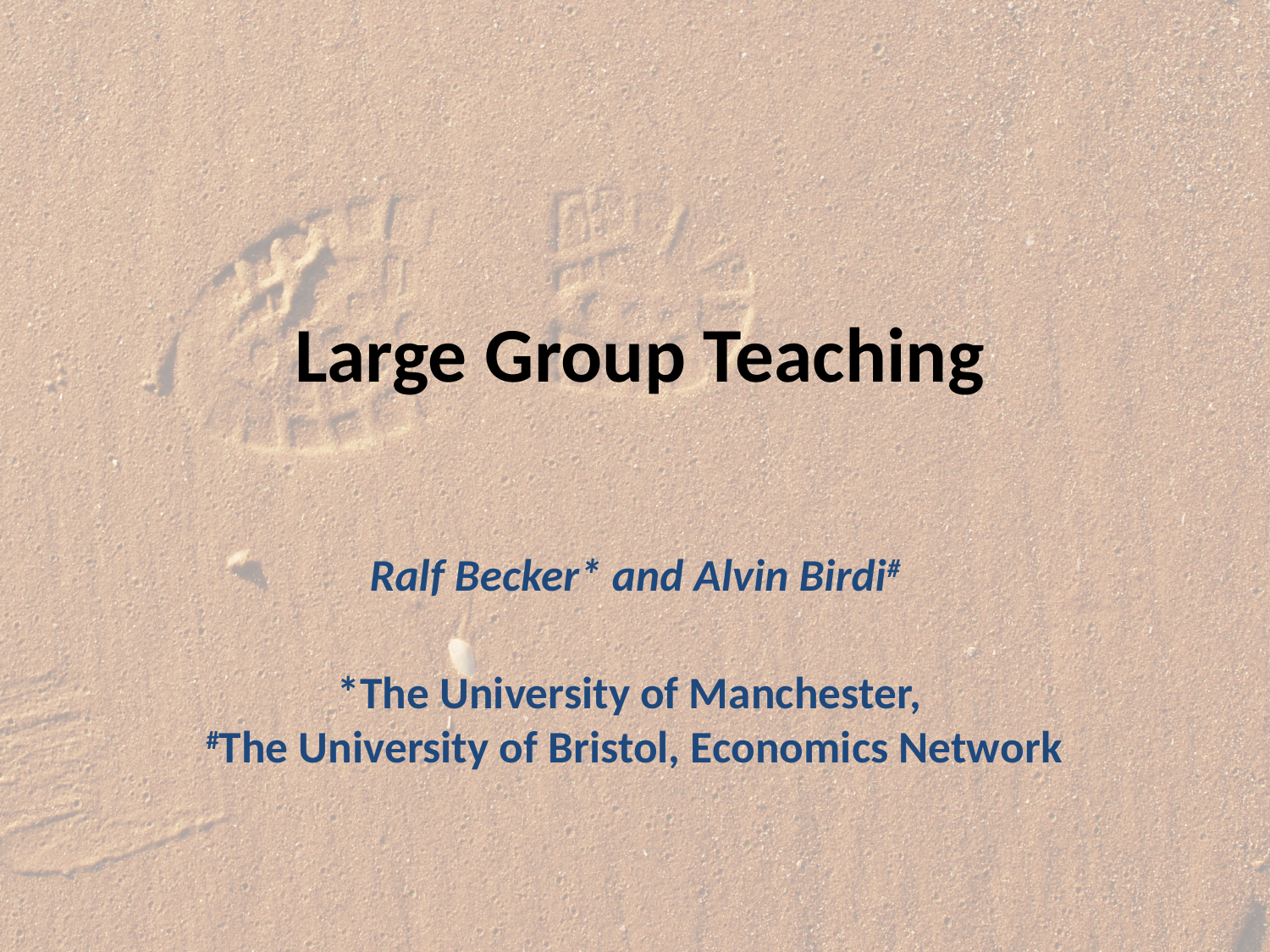

# Large Group Teaching
Ralf Becker* and Alvin Birdi#
*The University of Manchester,
#The University of Bristol, Economics Network